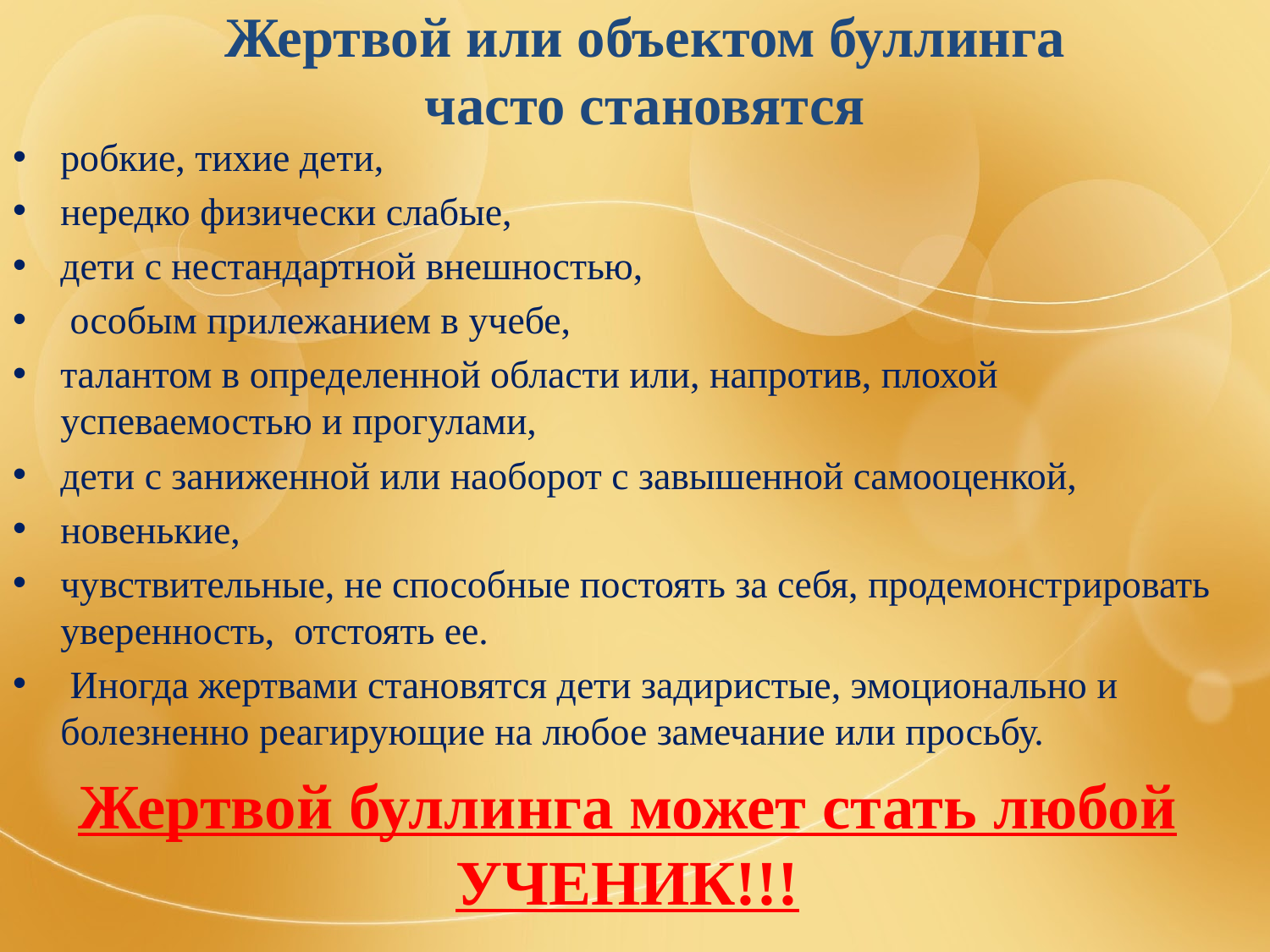

# Жертвой или объектом буллинга часто становятся
робкие, тихие дети,
нередко физически слабые,
дети с нестандартной внешностью,
 особым прилежанием в учебе,
талантом в определенной области или, напротив, плохой успеваемостью и прогулами,
дети с заниженной или наоборот с завышенной самооценкой,
новенькие,
чувствительные, не способные постоять за себя, продемонстрировать уверенность,  отстоять ее.
 Иногда жертвами становятся дети задиристые, эмоционально и болезненно реагирующие на любое замечание или просьбу.
Жертвой буллинга может стать любой УЧЕНИК!!!